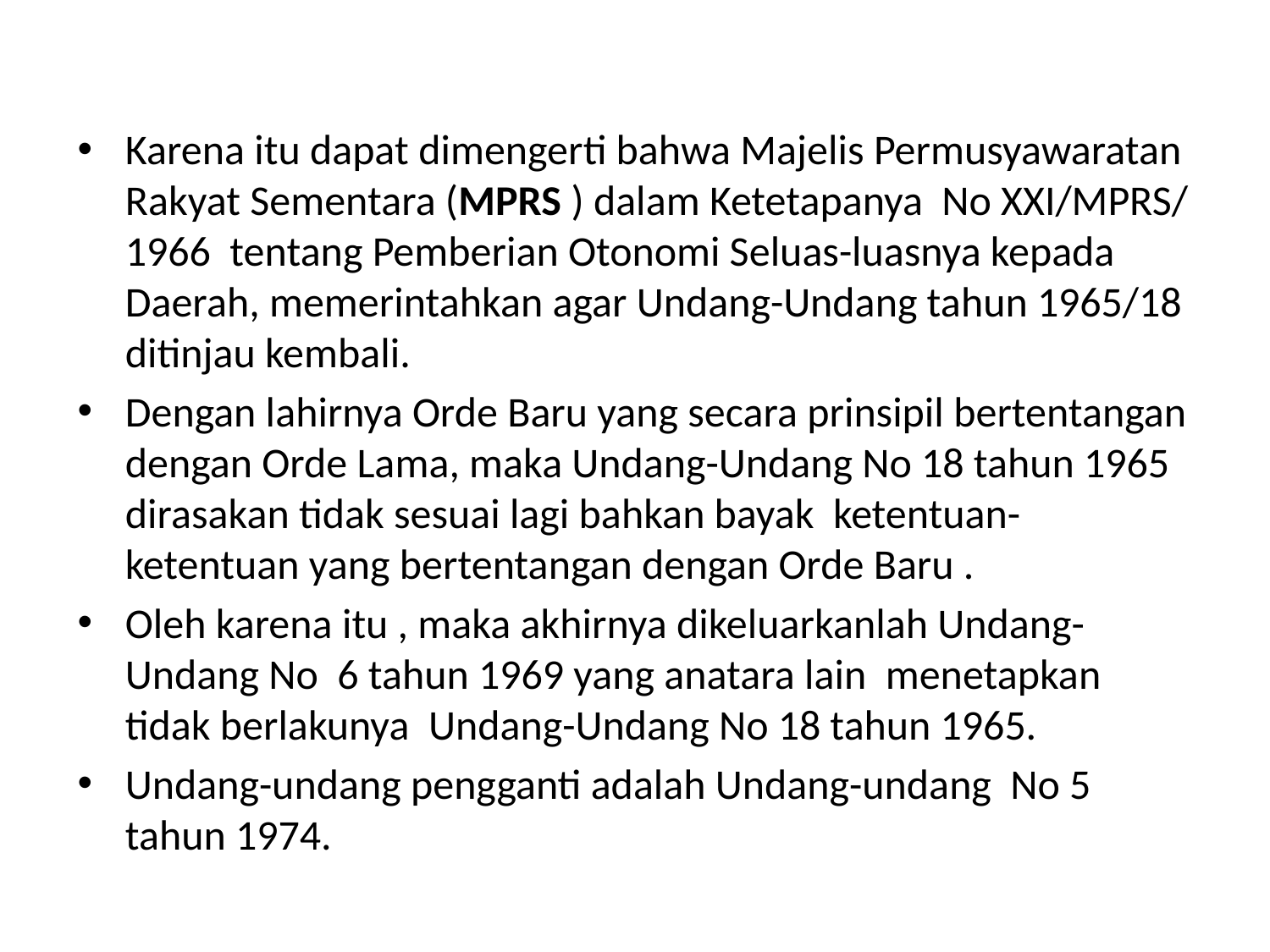

#
Karena itu dapat dimengerti bahwa Majelis Permusyawaratan Rakyat Sementara (MPRS ) dalam Ketetapanya  No XXI/MPRS/ 1966  tentang Pemberian Otonomi Seluas-luasnya kepada Daerah, memerintahkan agar Undang-Undang tahun 1965/18 ditinjau kembali.
Dengan lahirnya Orde Baru yang secara prinsipil bertentangan dengan Orde Lama, maka Undang-Undang No 18 tahun 1965 dirasakan tidak sesuai lagi bahkan bayak  ketentuan-ketentuan yang bertentangan dengan Orde Baru .
Oleh karena itu , maka akhirnya dikeluarkanlah Undang-Undang No  6 tahun 1969 yang anatara lain  menetapkan tidak berlakunya  Undang-Undang No 18 tahun 1965.
Undang-undang pengganti adalah Undang-undang  No 5 tahun 1974.